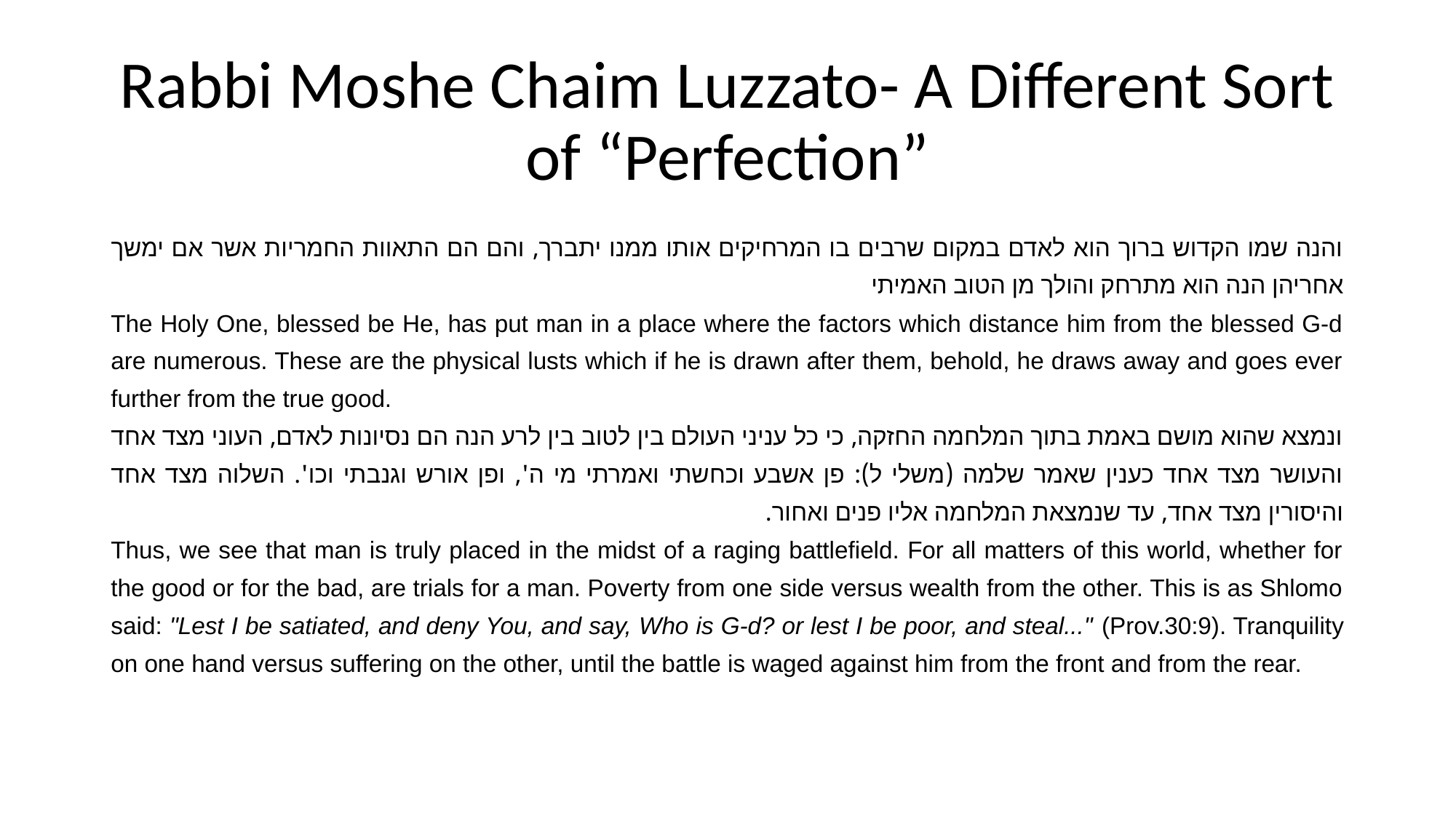

# Rabbi Moshe Chaim Luzzato- A Different Sort of “Perfection”
והנה שמו הקדוש ברוך הוא לאדם במקום שרבים בו המרחיקים אותו ממנו יתברך, והם הם התאוות החמריות אשר אם ימשך אחריהן הנה הוא מתרחק והולך מן הטוב האמיתי
The Holy One, blessed be He, has put man in a place where the factors which distance him from the blessed G-d are numerous. These are the physical lusts which if he is drawn after them, behold, he draws away and goes ever further from the true good.
ונמצא שהוא מושם באמת בתוך המלחמה החזקה, כי כל עניני העולם בין לטוב בין לרע הנה הם נסיונות לאדם, העוני מצד אחד והעושר מצד אחד כענין שאמר שלמה (משלי ל): פן אשבע וכחשתי ואמרתי מי ה', ופן אורש וגנבתי וכו'. השלוה מצד אחד והיסורין מצד אחד, עד שנמצאת המלחמה אליו פנים ואחור.
Thus, we see that man is truly placed in the midst of a raging battlefield. For all matters of this world, whether for the good or for the bad, are trials for a man. Poverty from one side versus wealth from the other. This is as Shlomo said: "Lest I be satiated, and deny You, and say, Who is G-d? or lest I be poor, and steal..." (Prov.30:9). Tranquility on one hand versus suffering on the other, until the battle is waged against him from the front and from the rear.